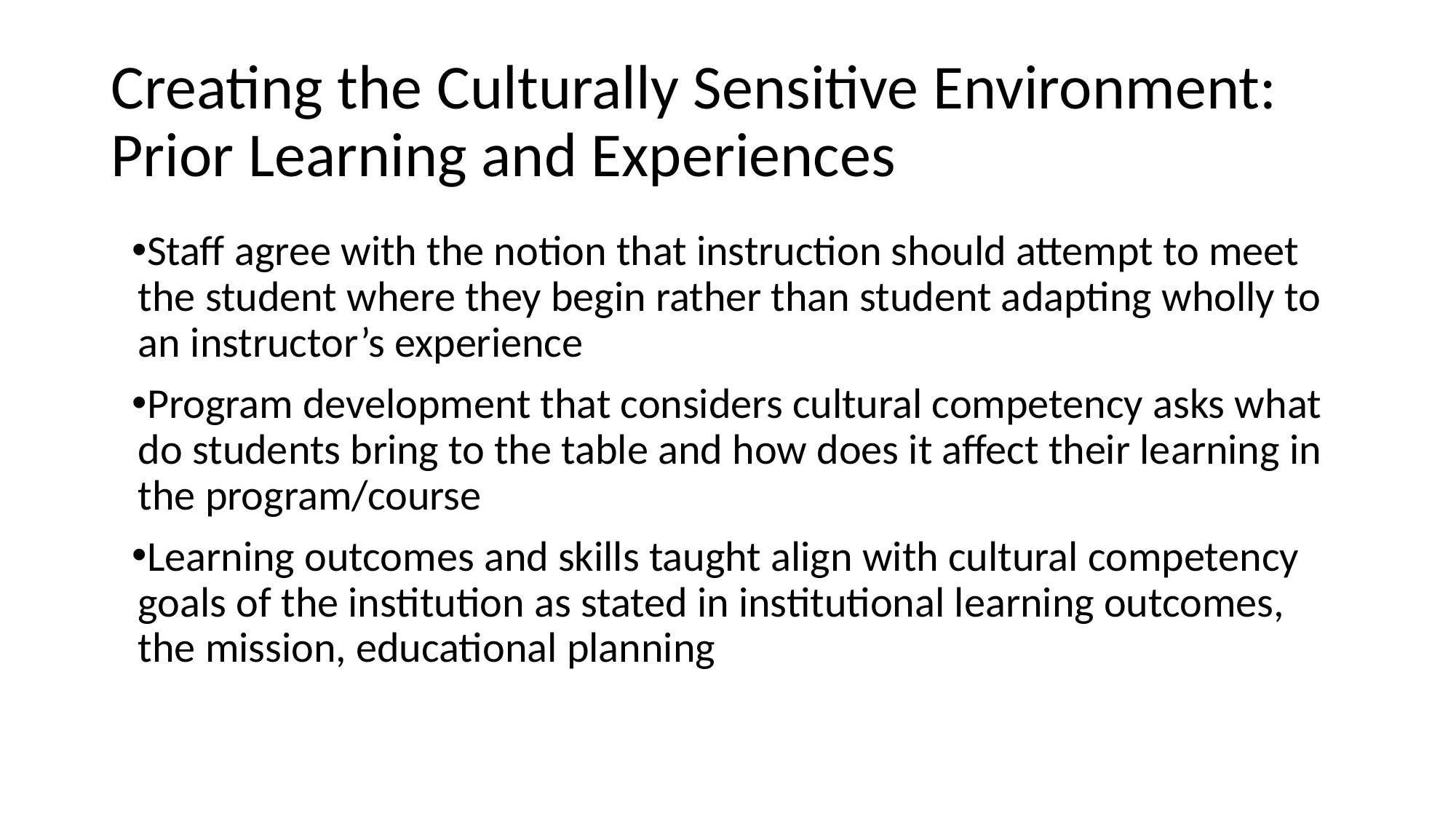

# Creating the Culturally Sensitive Environment: Prior Learning and Experiences
Staff agree with the notion that instruction should attempt to meet the student where they begin rather than student adapting wholly to an instructor’s experience
Program development that considers cultural competency asks what do students bring to the table and how does it affect their learning in the program/course
Learning outcomes and skills taught align with cultural competency goals of the institution as stated in institutional learning outcomes, the mission, educational planning